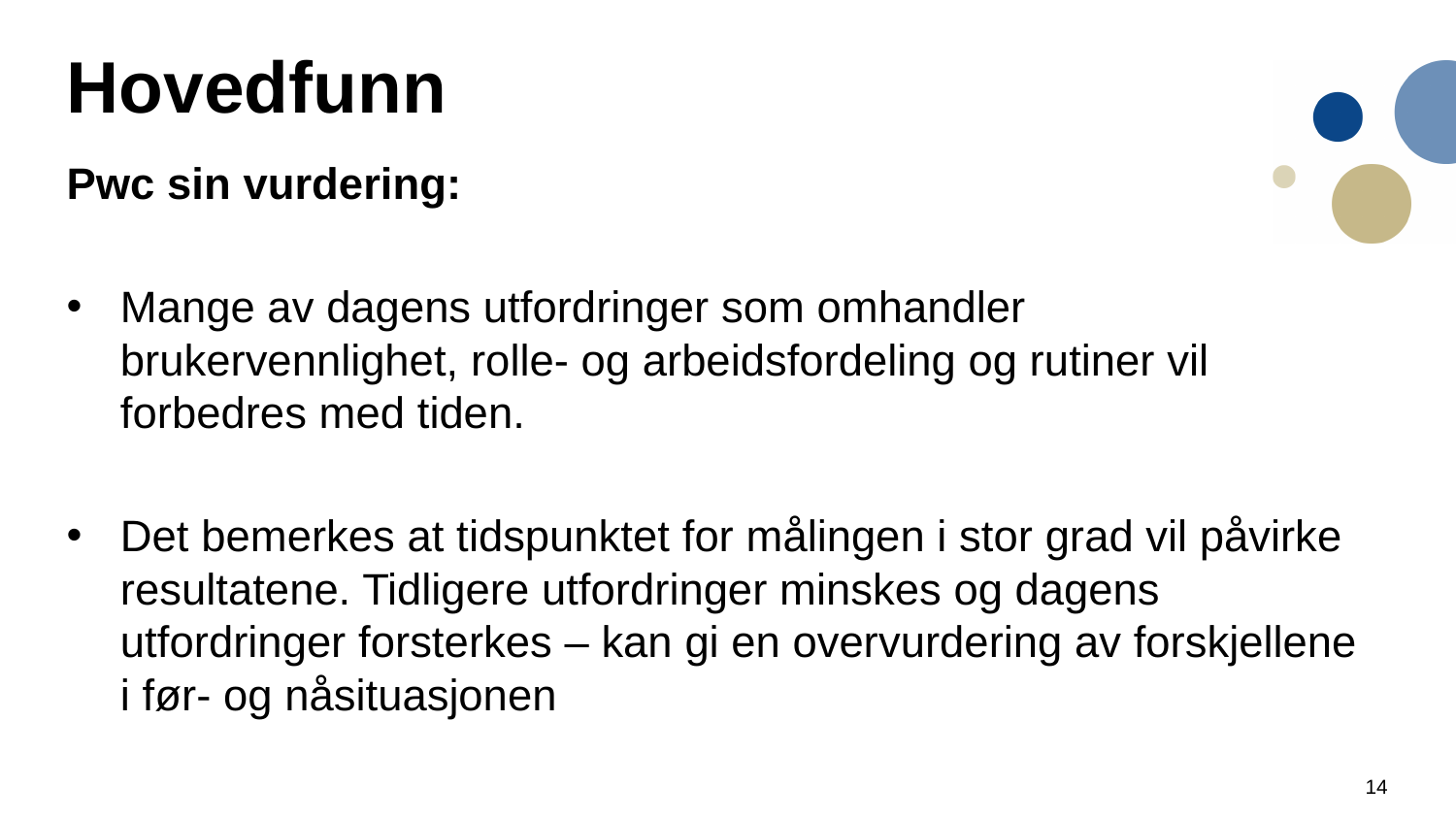

# Hovedfunn
Pwc sin vurdering:

Mange av dagens utfordringer som omhandler brukervennlighet, rolle- og arbeidsfordeling og rutiner vil forbedres med tiden.

Det bemerkes at tidspunktet for målingen i stor grad vil påvirke resultatene. Tidligere utfordringer minskes og dagens utfordringer forsterkes – kan gi en overvurdering av forskjellene i før- og nåsituasjonen